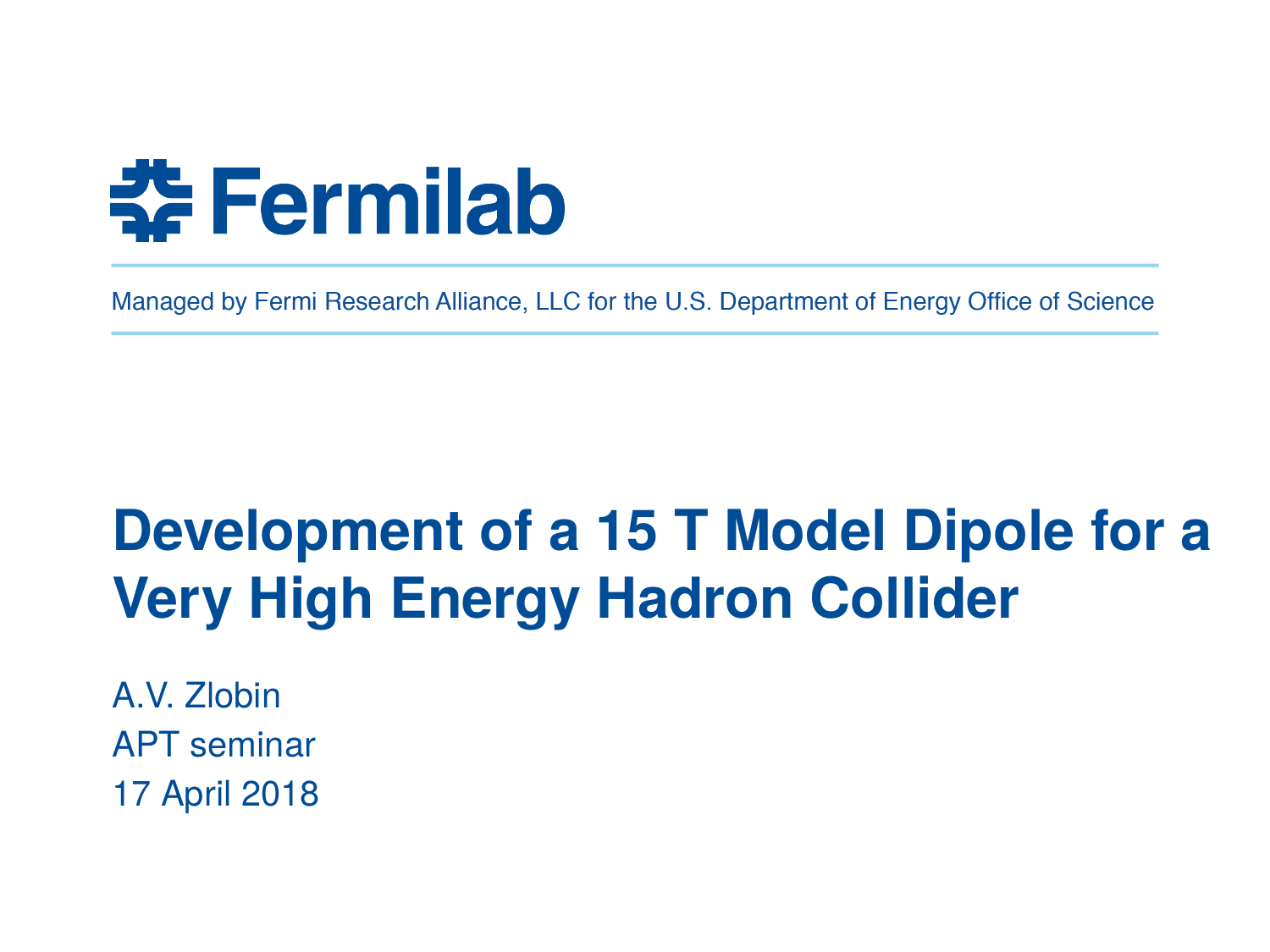

# Development of a 15 T Model Dipole for a Very High Energy Hadron Collider
A.V. Zlobin
APT seminar
17 April 2018